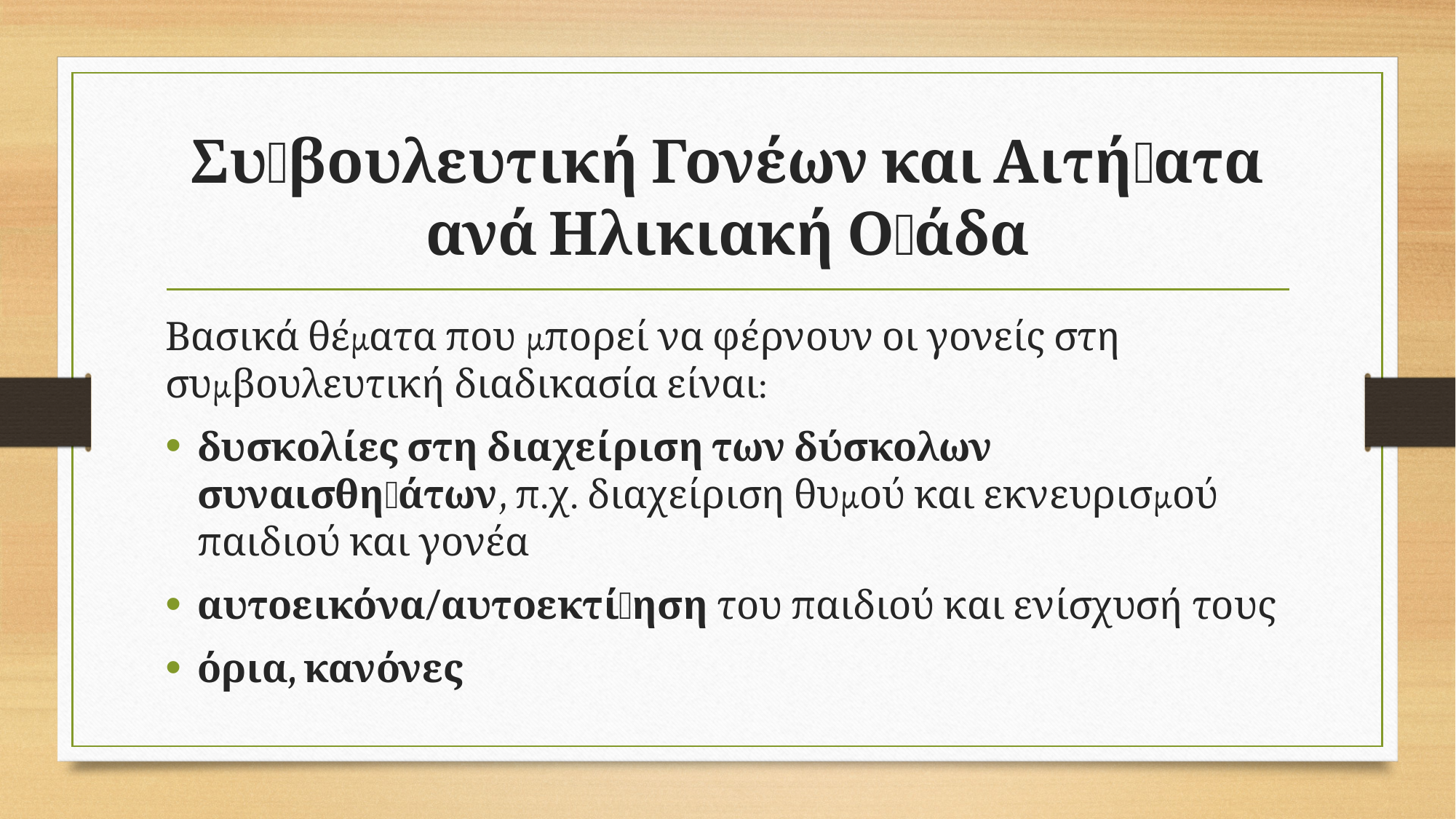

# Συμβουλευτική Γονέων και Αιτήματα ανά Ηλικιακή Ομάδα
Βασικά θέματα που μπορεί να φέρνουν οι γονείς στη συμβουλευτική διαδικασία είναι:
δυσκολίες στη διαχείριση των δύσκολων συναισθημάτων, π.χ. διαχείριση θυμού και εκνευρισμού παιδιού και γονέα
αυτοεικόνα/αυτοεκτίμηση του παιδιού και ενίσχυσή τους
όρια, κανόνες